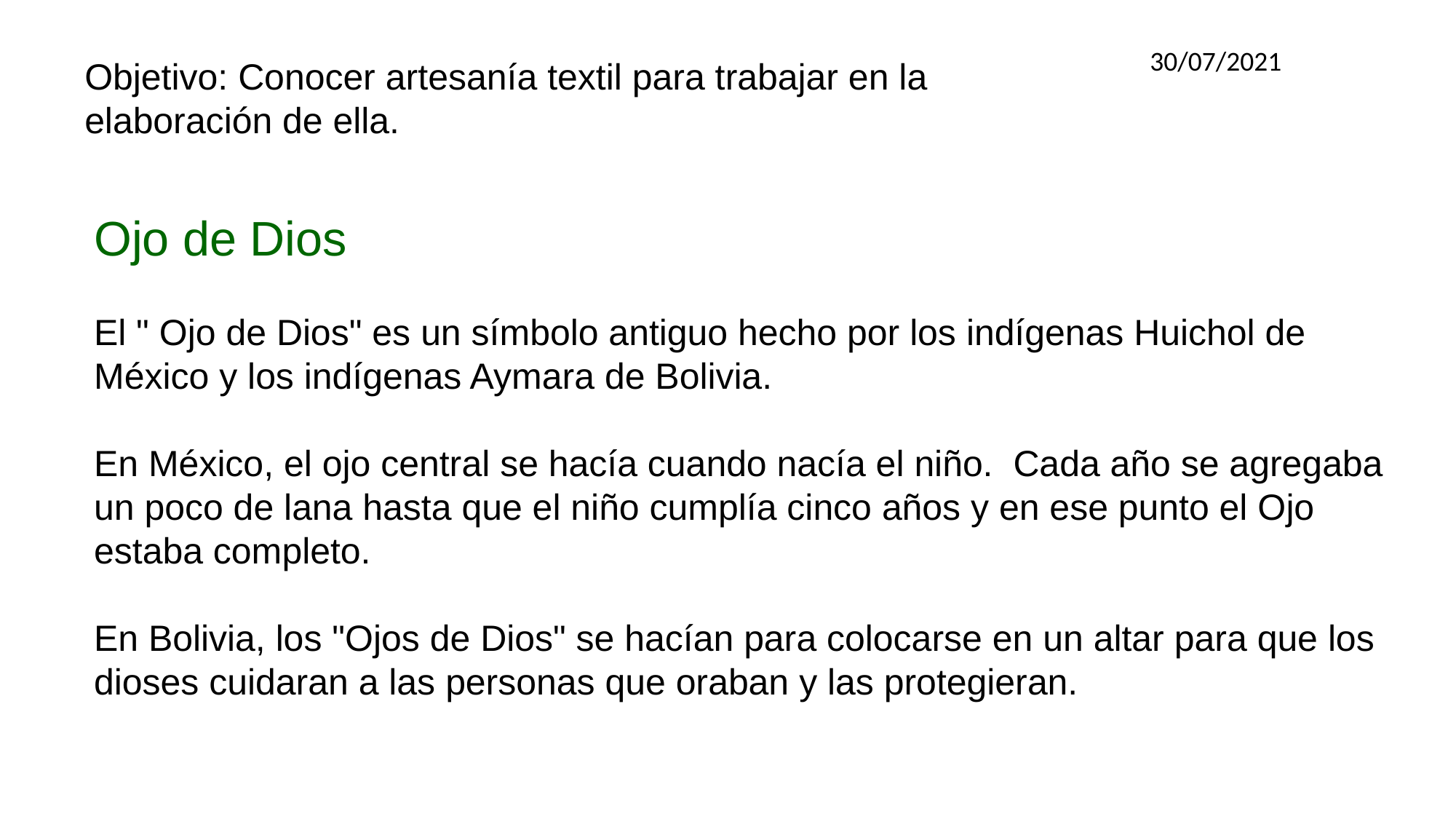

30/07/2021
Objetivo: Conocer artesanía textil para trabajar en la elaboración de ella.
Ojo de Dios
El " Ojo de Dios" es un símbolo antiguo hecho por los indígenas Huichol de México y los indígenas Aymara de Bolivia.

En México, el ojo central se hacía cuando nacía el niño.  Cada año se agregaba un poco de lana hasta que el niño cumplía cinco años y en ese punto el Ojo estaba completo.

En Bolivia, los "Ojos de Dios" se hacían para colocarse en un altar para que los dioses cuidaran a las personas que oraban y las protegieran.